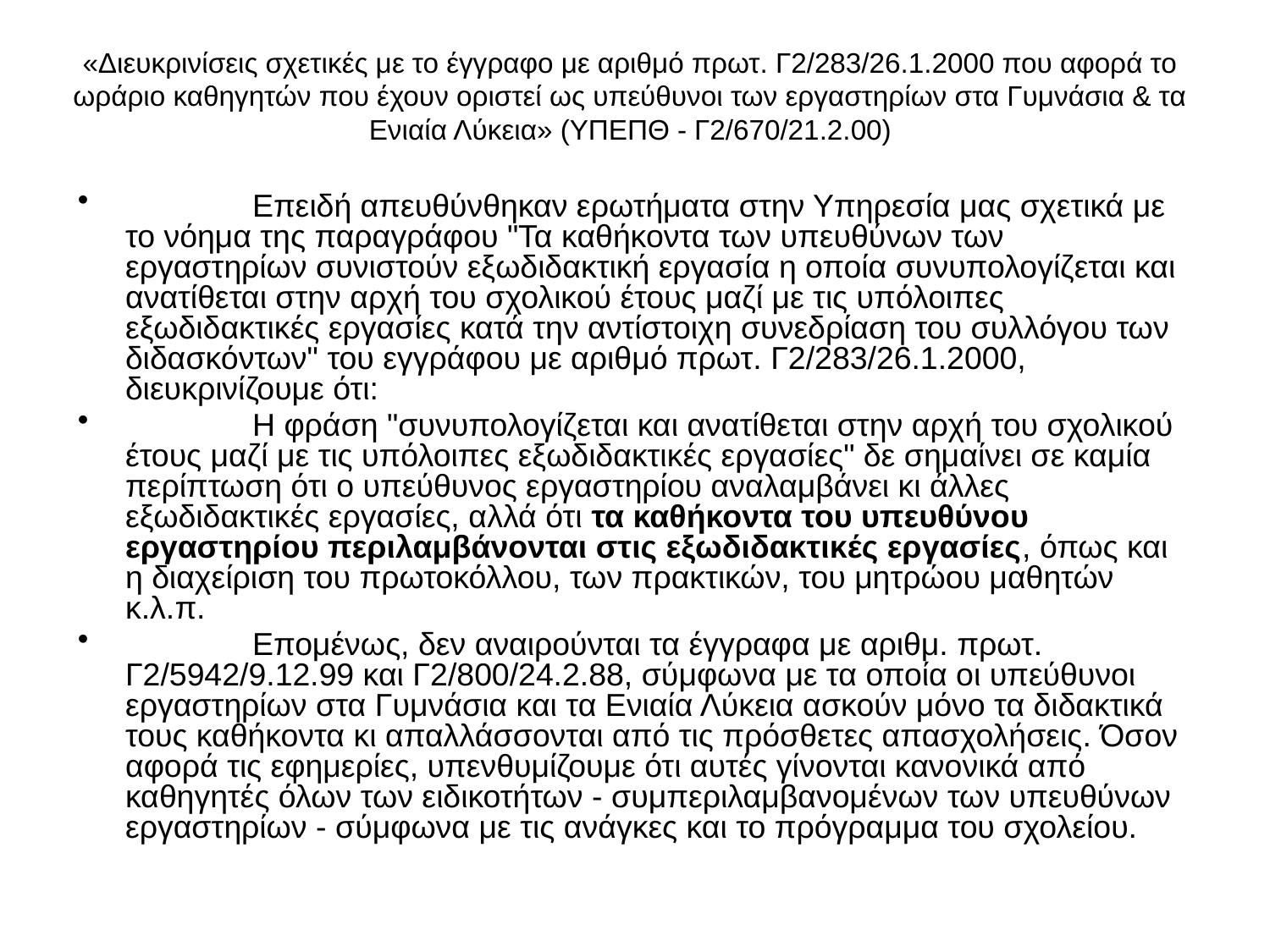

# «Διευκρινίσεις σχετικές με το έγγραφο με αριθμό πρωτ. Γ2/283/26.1.2000 που αφορά το ωράριο καθηγητών που έχουν οριστεί ως υπεύθυνοι των εργαστηρίων στα Γυμνάσια & τα Ενιαία Λύκεια» (ΥΠΕΠΘ - Γ2/670/21.2.00)
	Επειδή απευθύνθηκαν ερωτήματα στην Υπηρεσία μας σχετικά με το νόημα της παραγράφου "Τα καθήκοντα των υπευθύνων των εργαστηρίων συνιστούν εξωδιδακτική εργασία η οποία συνυπολογίζεται και ανατίθεται στην αρχή του σχολικού έτους μαζί με τις υπόλοιπες εξωδιδακτικές εργασίες κατά την αντίστοιχη συνεδρίαση του συλλόγου των διδασκόντων" του εγγράφου με αριθμό πρωτ. Γ2/283/26.1.2000, διευκρινίζουμε ότι:
	Η φράση "συνυπολογίζεται και ανατίθεται στην αρχή του σχολικού έτους μαζί με τις υπόλοιπες εξωδιδακτικές εργασίες" δε σημαίνει σε καμία περίπτωση ότι ο υπεύθυνος εργαστηρίου αναλαμβάνει κι άλλες εξωδιδακτικές εργασίες, αλλά ότι τα καθήκοντα του υπευθύνου εργαστηρίου περιλαμβάνονται στις εξωδιδακτικές εργασίες, όπως και η διαχείριση του πρωτοκόλλου, των πρακτικών, του μητρώου μαθητών κ.λ.π.
	Επομένως, δεν αναιρούνται τα έγγραφα με αριθμ. πρωτ. Γ2/5942/9.12.99 και Γ2/800/24.2.88, σύμφωνα με τα οποία οι υπεύθυνοι εργαστηρίων στα Γυμνάσια και τα Ενιαία Λύκεια ασκούν μόνο τα διδακτικά τους καθήκοντα κι απαλλάσσονται από τις πρόσθετες απασχολήσεις. Όσον αφορά τις εφημερίες, υπενθυμίζουμε ότι αυτές γίνονται κανονικά από καθηγητές όλων των ειδικοτήτων - συμπεριλαμβανομένων των υπευθύνων εργαστηρίων - σύμφωνα με τις ανάγκες και το πρόγραμμα του σχολείου.